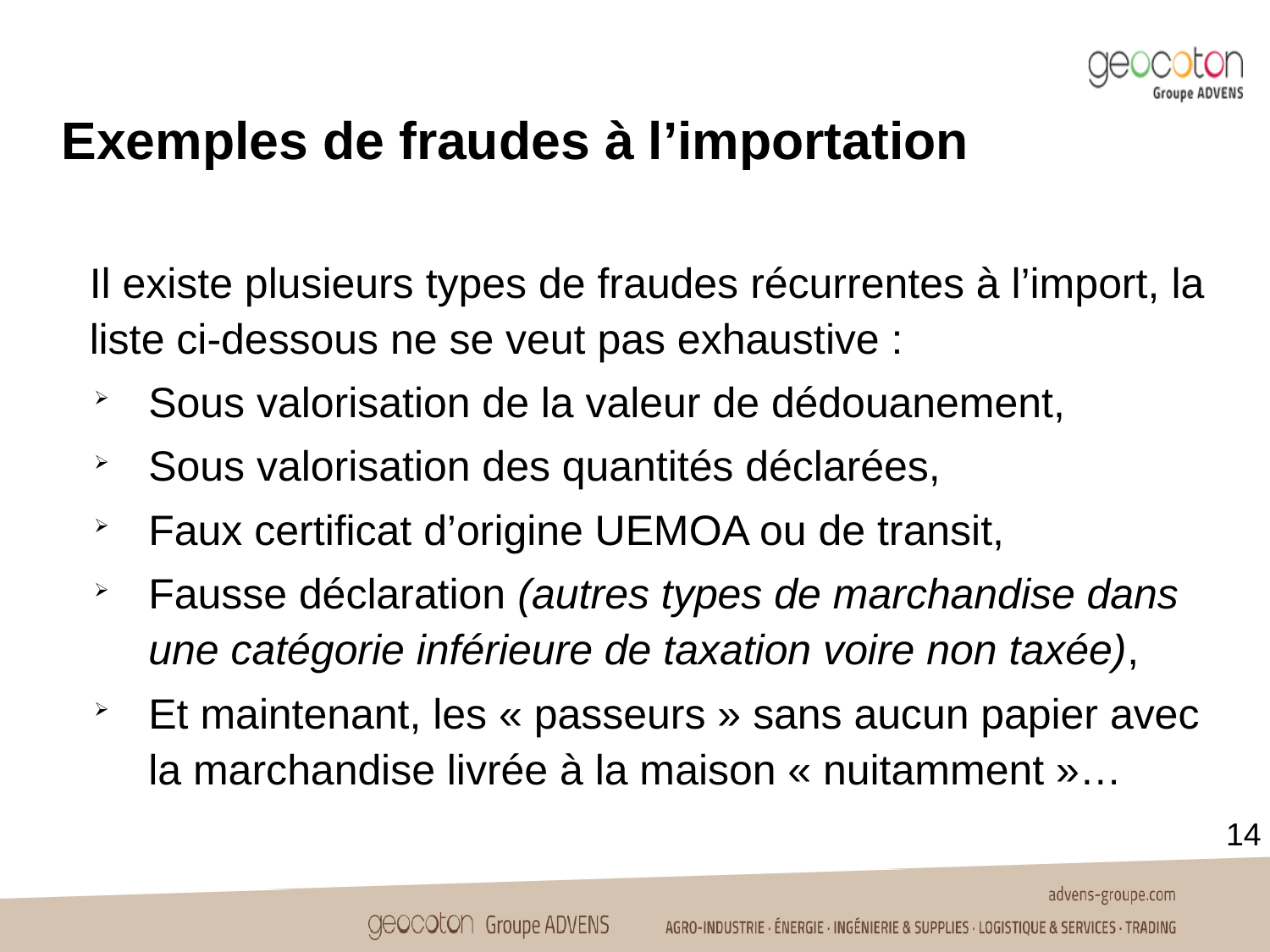

Exemples de fraudes à l’importation
Il existe plusieurs types de fraudes récurrentes à l’import, la liste ci-dessous ne se veut pas exhaustive :
Sous valorisation de la valeur de dédouanement,
Sous valorisation des quantités déclarées,
Faux certificat d’origine UEMOA ou de transit,
Fausse déclaration (autres types de marchandise dans une catégorie inférieure de taxation voire non taxée),
Et maintenant, les « passeurs » sans aucun papier avec la marchandise livrée à la maison « nuitamment »…

14